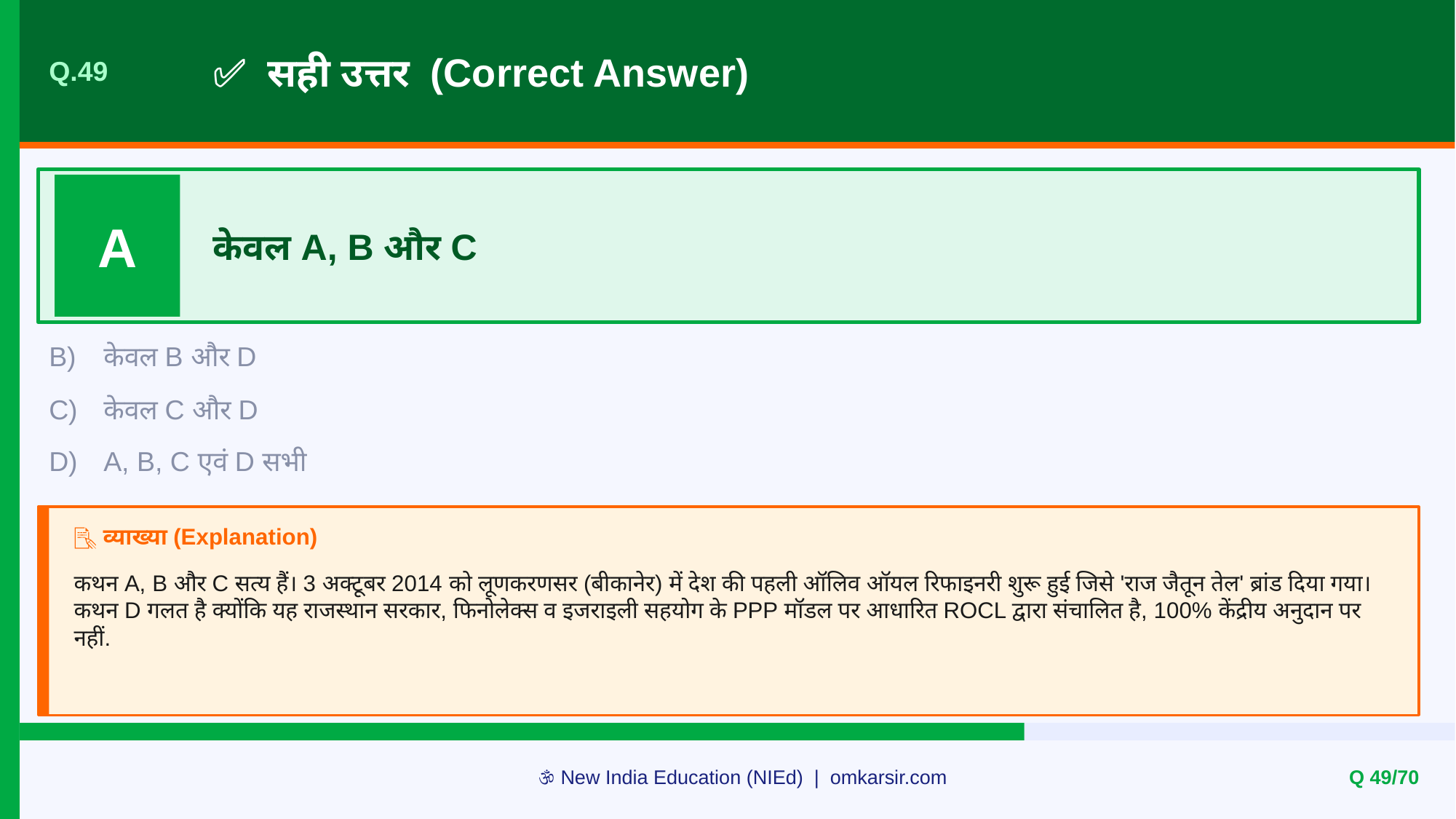

✅  सही उत्तर  (Correct Answer)
Q.49

A
केवल A, B और C
B)
केवल B और D
C)
केवल C और D
D)
A, B, C एवं D सभी

📝 व्याख्या (Explanation)
कथन A, B और C सत्य हैं। 3 अक्टूबर 2014 को लूणकरणसर (बीकानेर) में देश की पहली ऑलिव ऑयल रिफाइनरी शुरू हुई जिसे 'राज जैतून तेल' ब्रांड दिया गया। कथन D गलत है क्योंकि यह राजस्थान सरकार, फिनोलेक्स व इजराइली सहयोग के PPP मॉडल पर आधारित ROCL द्वारा संचालित है, 100% केंद्रीय अनुदान पर नहीं.

🕉️ New India Education (NIEd)  |  omkarsir.com
Q 49/70